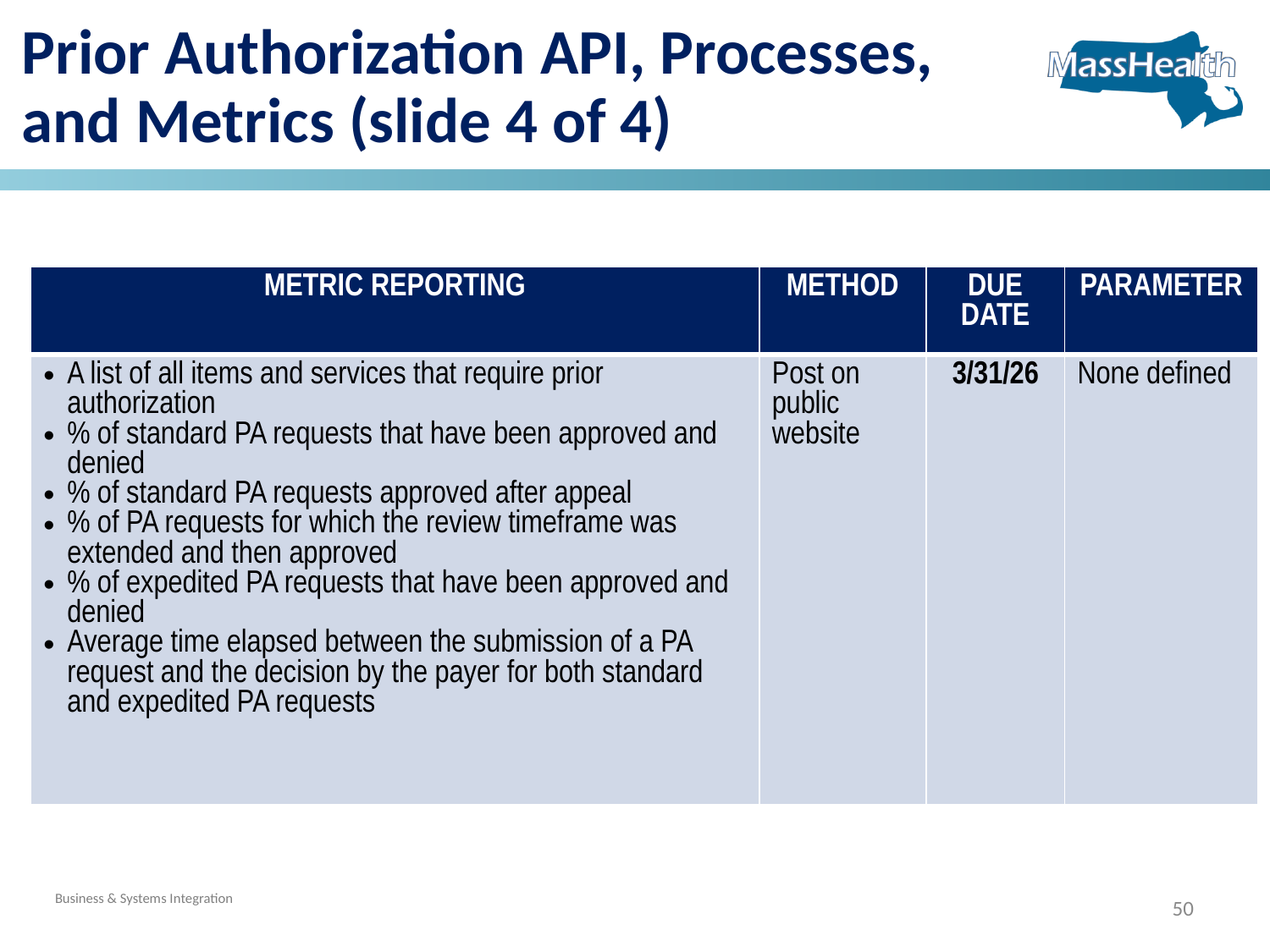

Prior Authorization API, Processes, and Metrics (slide 4 of 4)
| METRIC REPORTING | METHOD | DUE DATE | PARAMETER |
| --- | --- | --- | --- |
| A list of all items and services that require prior authorization % of standard PA requests that have been approved and denied % of standard PA requests approved after appeal % of PA requests for which the review timeframe was extended and then approved % of expedited PA requests that have been approved and denied Average time elapsed between the submission of a PA request and the decision by the payer for both standard and expedited PA requests | Post on public website | 3/31/26 | None defined |
50
Business & Systems Integration